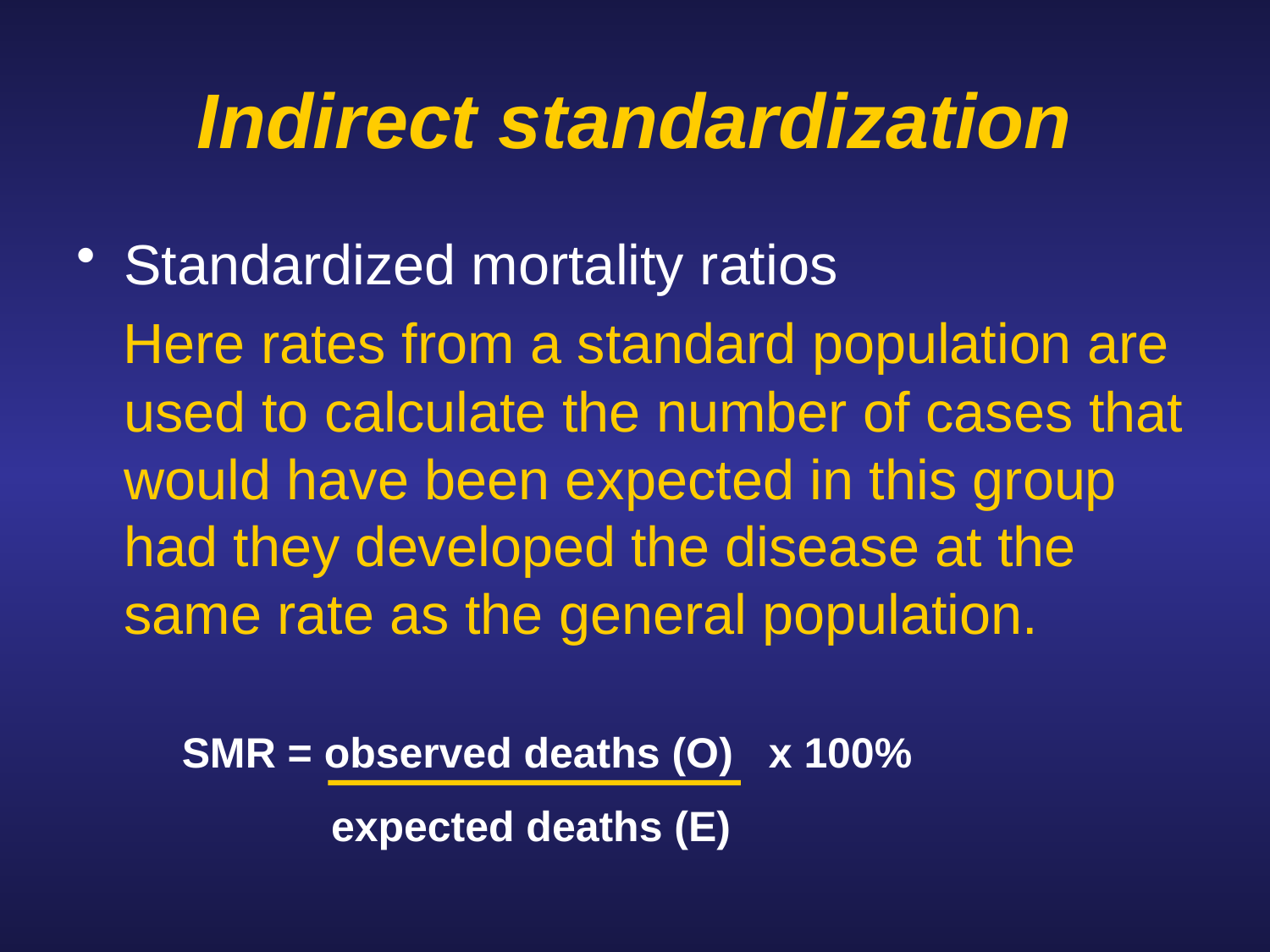

# Indirect standardization
Standardized mortality ratios
   Here rates from a standard population are used to calculate the number of cases that would have been expected in this group had they developed the disease at the same rate as the general population.
SMR = observed deaths (O)   x 100%

 expected deaths (E)